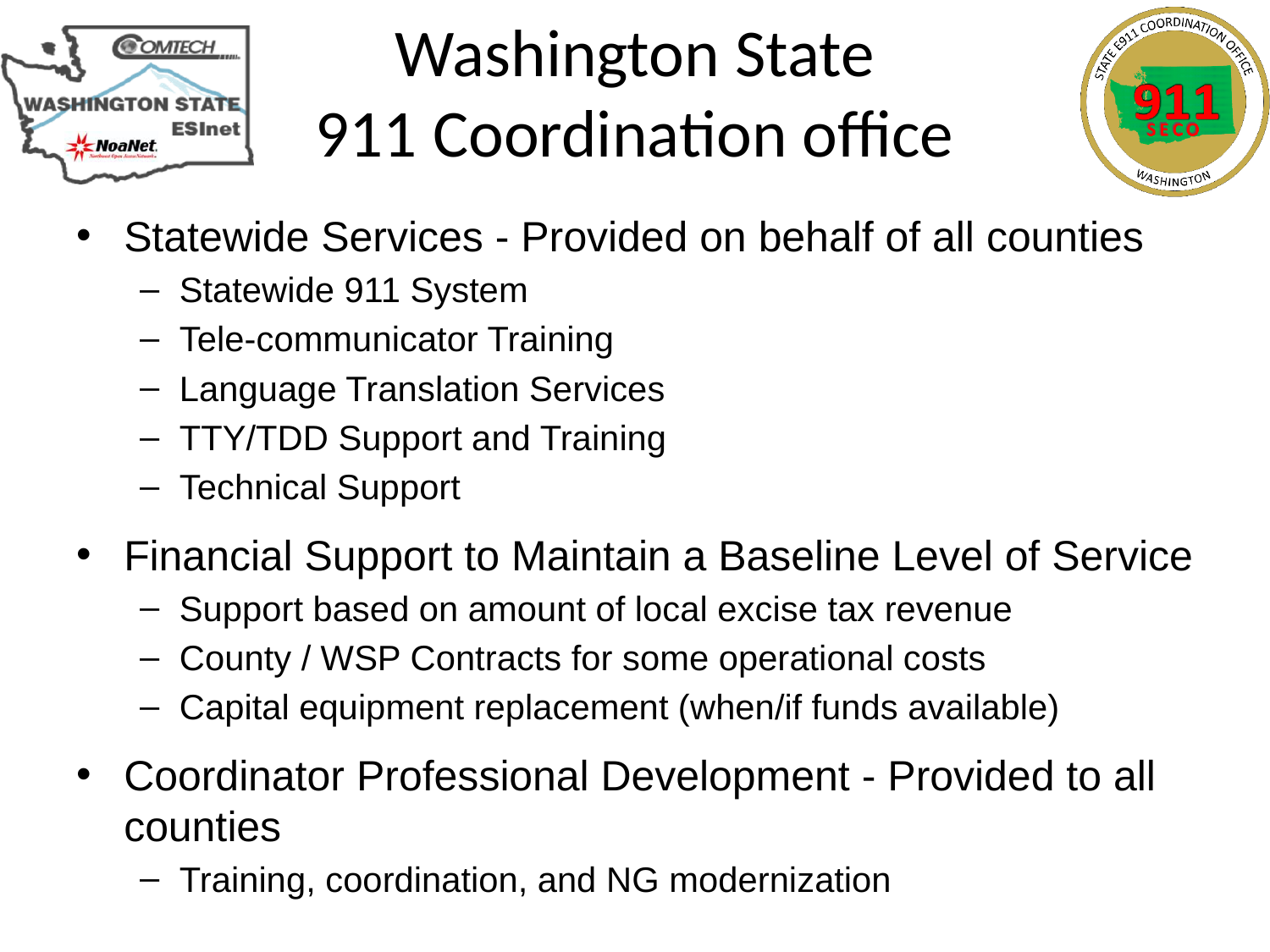

Washington State
911 Coordination office
Statewide Services - Provided on behalf of all counties
Statewide 911 System
Tele-communicator Training
Language Translation Services
TTY/TDD Support and Training
Technical Support
Financial Support to Maintain a Baseline Level of Service
Support based on amount of local excise tax revenue
County / WSP Contracts for some operational costs
Capital equipment replacement (when/if funds available)
Coordinator Professional Development - Provided to all counties
Training, coordination, and NG modernization